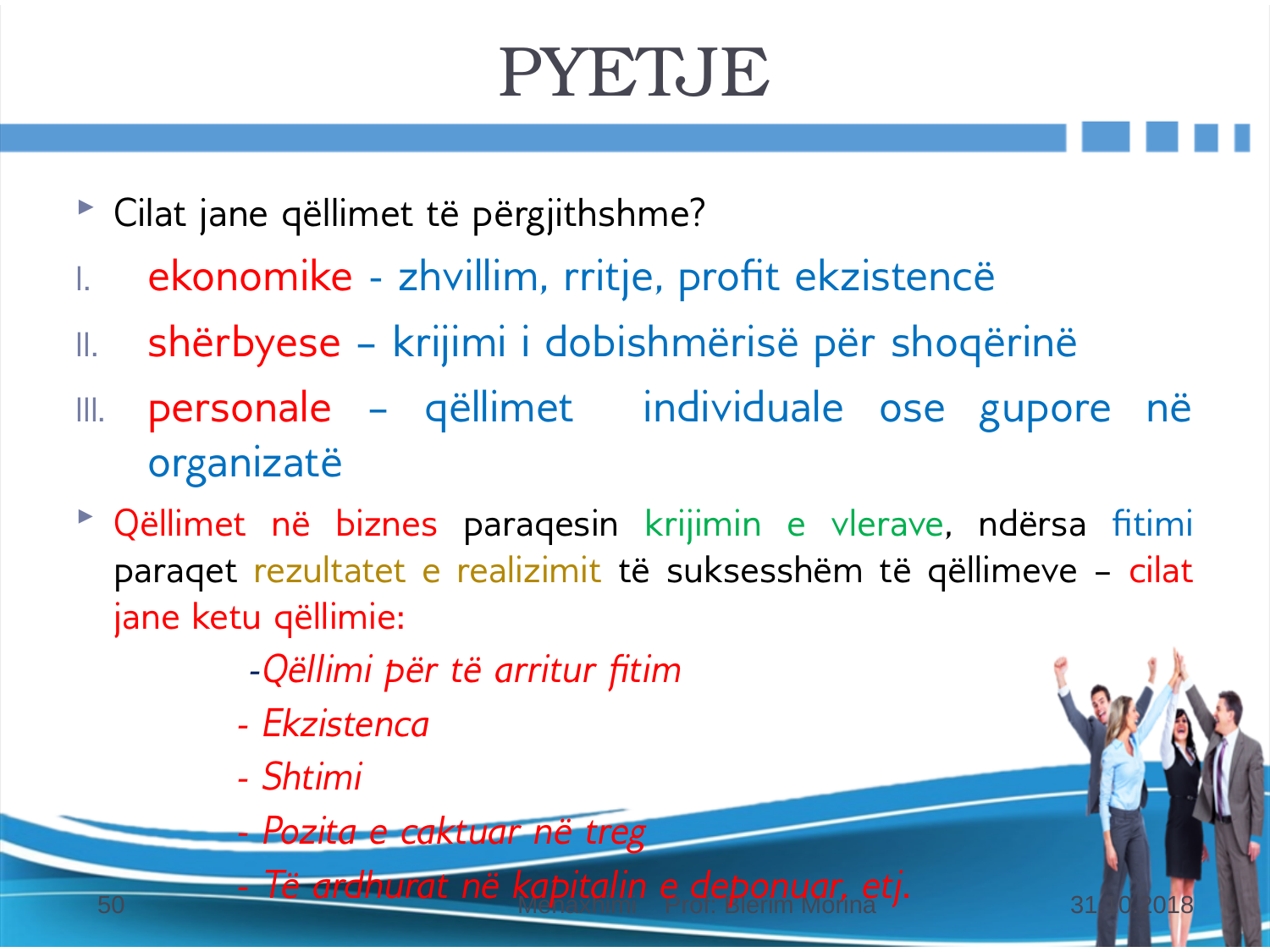

# PYETJE
Cilat jane qëllimet të përgjithshme?
ekonomike - zhvillim, rritje, profit ekzistencë
shërbyese – krijimi i dobishmërisë për shoqërinë
personale – qëllimet  individuale ose gupore në organizatë
Qëllimet në biznes paraqesin krijimin e vlerave, ndërsa fitimi paraqet rezultatet e realizimit të suksesshëm të qëllimeve – cilat jane ketu qëllimie:
 -Qëllimi për të arritur fitim
- Ekzistenca
- Shtimi
- Pozita e caktuar në treg
- Të ardhurat në kapitalin e deponuar, etj.
50
Menaxhimi    Prof: Blerim Morina
31.10.2018